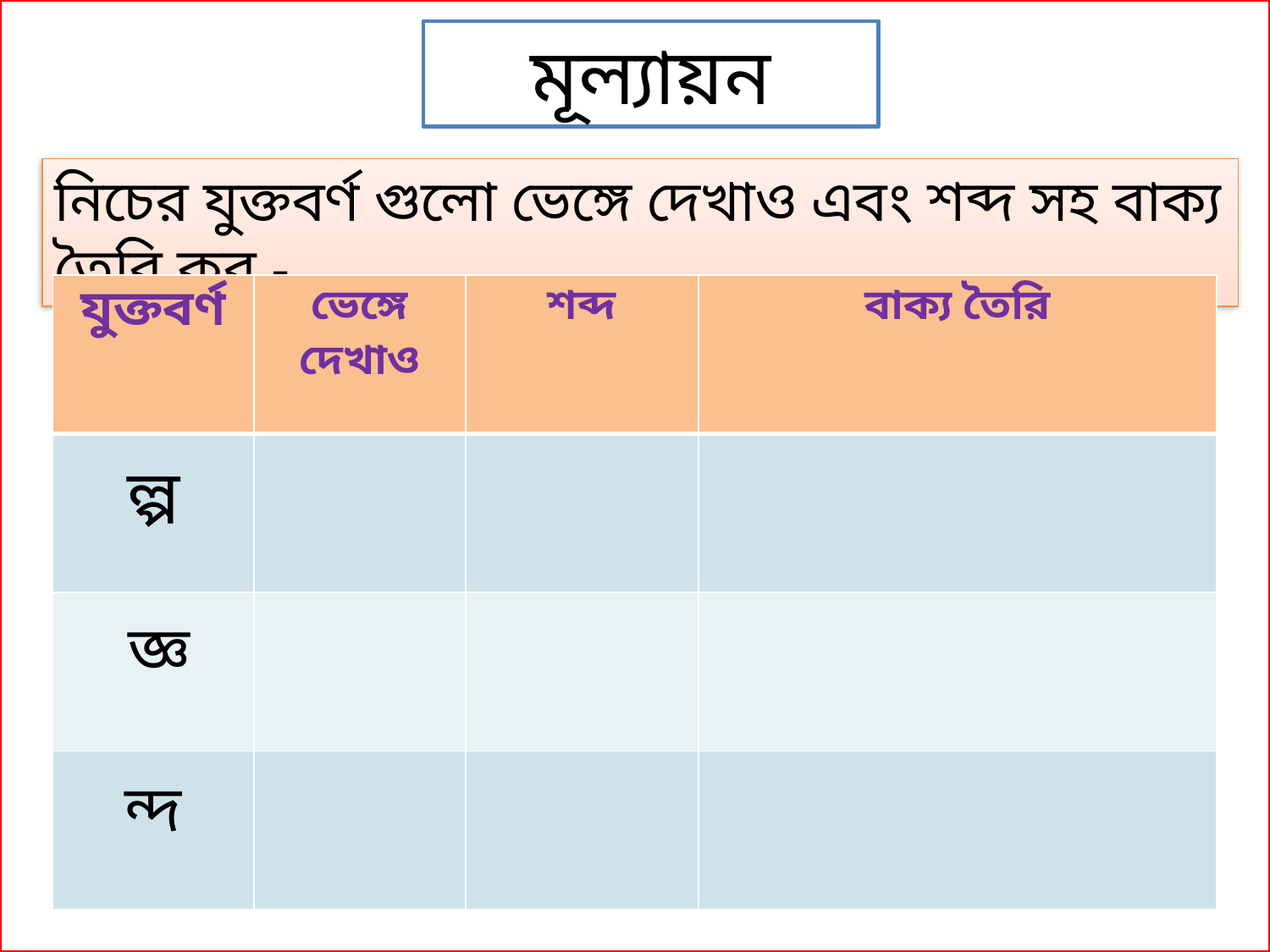

মূল্যায়ন
নিচের যুক্তবর্ণ গুলো ভেঙ্গে দেখাও এবং শব্দ সহ বাক্য তৈরি কর -
| যুক্তবর্ণ | ভেঙ্গে দেখাও | শব্দ | বাক্য তৈরি |
| --- | --- | --- | --- |
|  |  |  |  |
|  |  |  |  |
|  |  |  |  |
ল্প
জ্ঞ
ন্দ